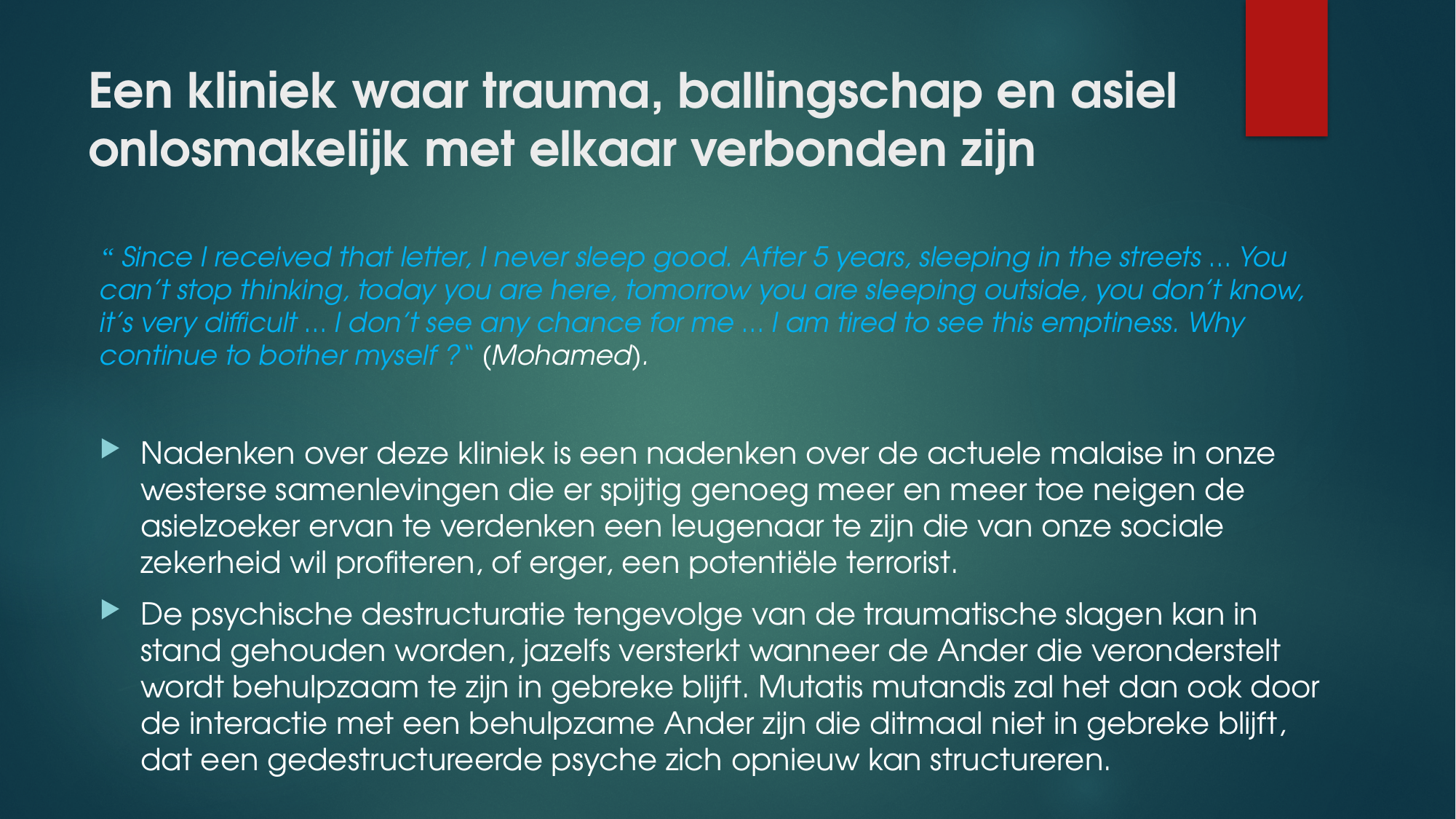

# Een kliniek waar trauma, ballingschap en asiel onlosmakelijk met elkaar verbonden zijn
“ Since I received that letter, I never sleep good. After 5 years, sleeping in the streets … You can’t stop thinking, today you are here, tomorrow you are sleeping outside, you don’t know, it’s very difficult … I don’t see any chance for me … I am tired to see this emptiness. Why continue to bother myself ?“ (Mohamed).

Nadenken over deze kliniek is een nadenken over de actuele malaise in onze westerse samenlevingen die er spijtig genoeg meer en meer toe neigen de asielzoeker ervan te verdenken een leugenaar te zijn die van onze sociale zekerheid wil profiteren, of erger, een potentiële terrorist.
De psychische destructuratie tengevolge van de traumatische slagen kan in stand gehouden worden, jazelfs versterkt wanneer de Ander die veronderstelt wordt behulpzaam te zijn in gebreke blijft. Mutatis mutandis zal het dan ook door de interactie met een behulpzame Ander zijn die ditmaal niet in gebreke blijft, dat een gedestructureerde psyche zich opnieuw kan structureren.